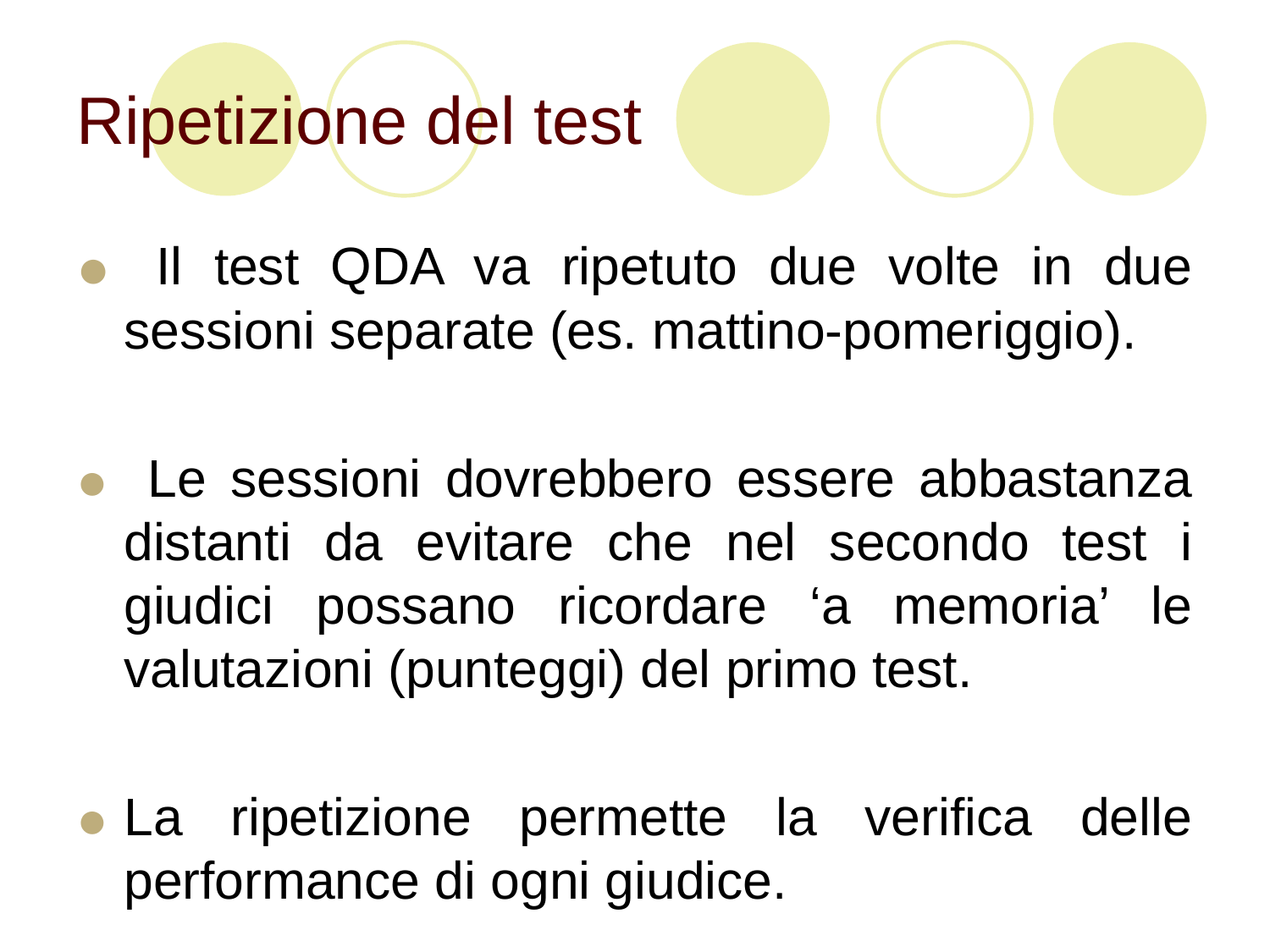

# Ripetizione del test
 Il test QDA va ripetuto due volte in due sessioni separate (es. mattino-pomeriggio).

 Le sessioni dovrebbero essere abbastanza distanti da evitare che nel secondo test i giudici possano ricordare ‘a memoria’ le valutazioni (punteggi) del primo test.

La ripetizione permette la verifica delle performance di ogni giudice.